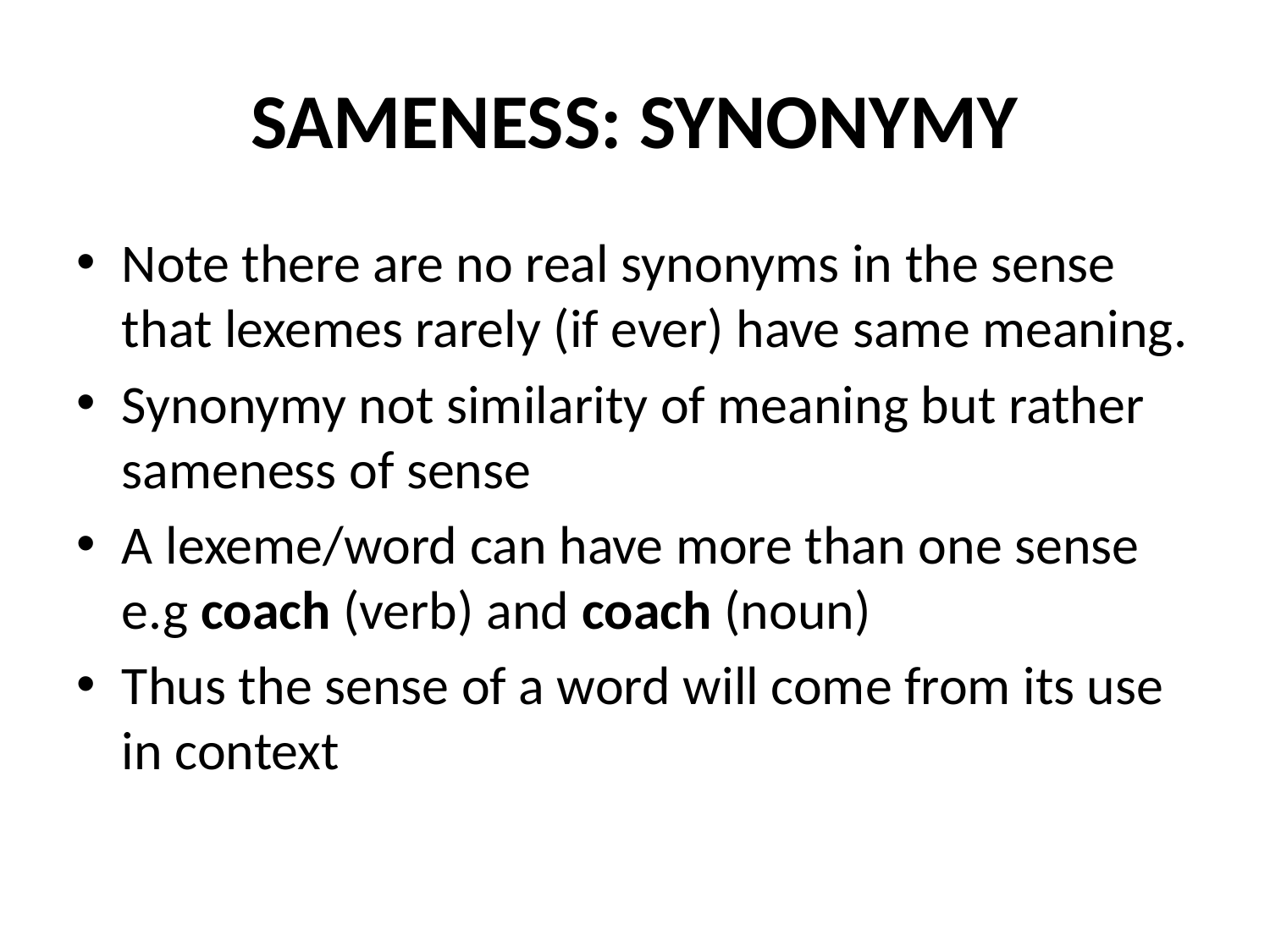

# SAMENESS: SYNONYMY
Note there are no real synonyms in the sense that lexemes rarely (if ever) have same meaning.
Synonymy not similarity of meaning but rather sameness of sense
A lexeme/word can have more than one sense e.g coach (verb) and coach (noun)
Thus the sense of a word will come from its use in context